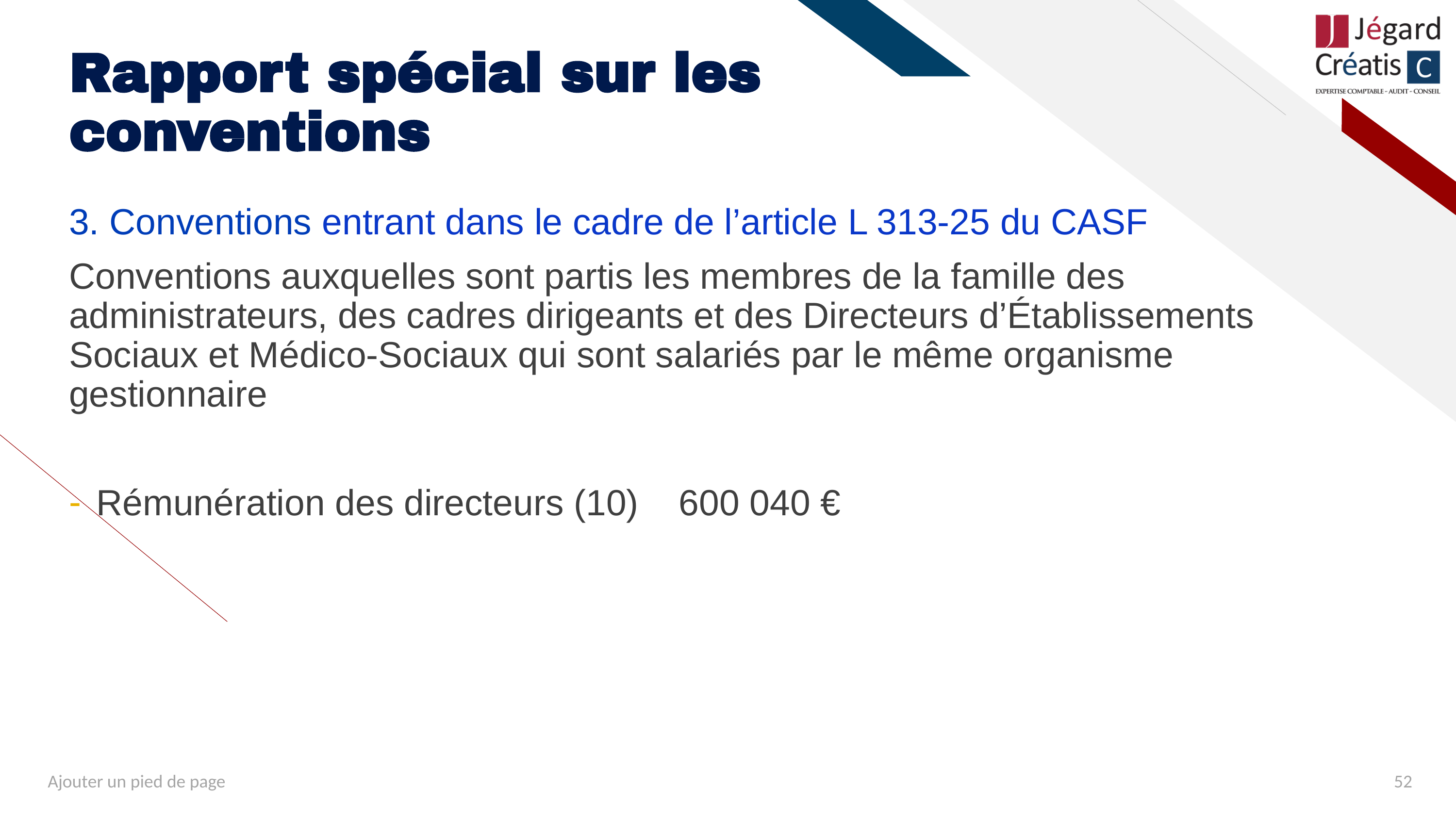

# Rapport spécial sur les conventions
3. Conventions entrant dans le cadre de l’article L 313-25 du CASF
Conventions auxquelles sont partis les membres de la famille des administrateurs, des cadres dirigeants et des Directeurs d’Établissements Sociaux et Médico-Sociaux qui sont salariés par le même organisme gestionnaire

Rémunération des directeurs (10)	600 040 €

Ajouter un pied de page
52